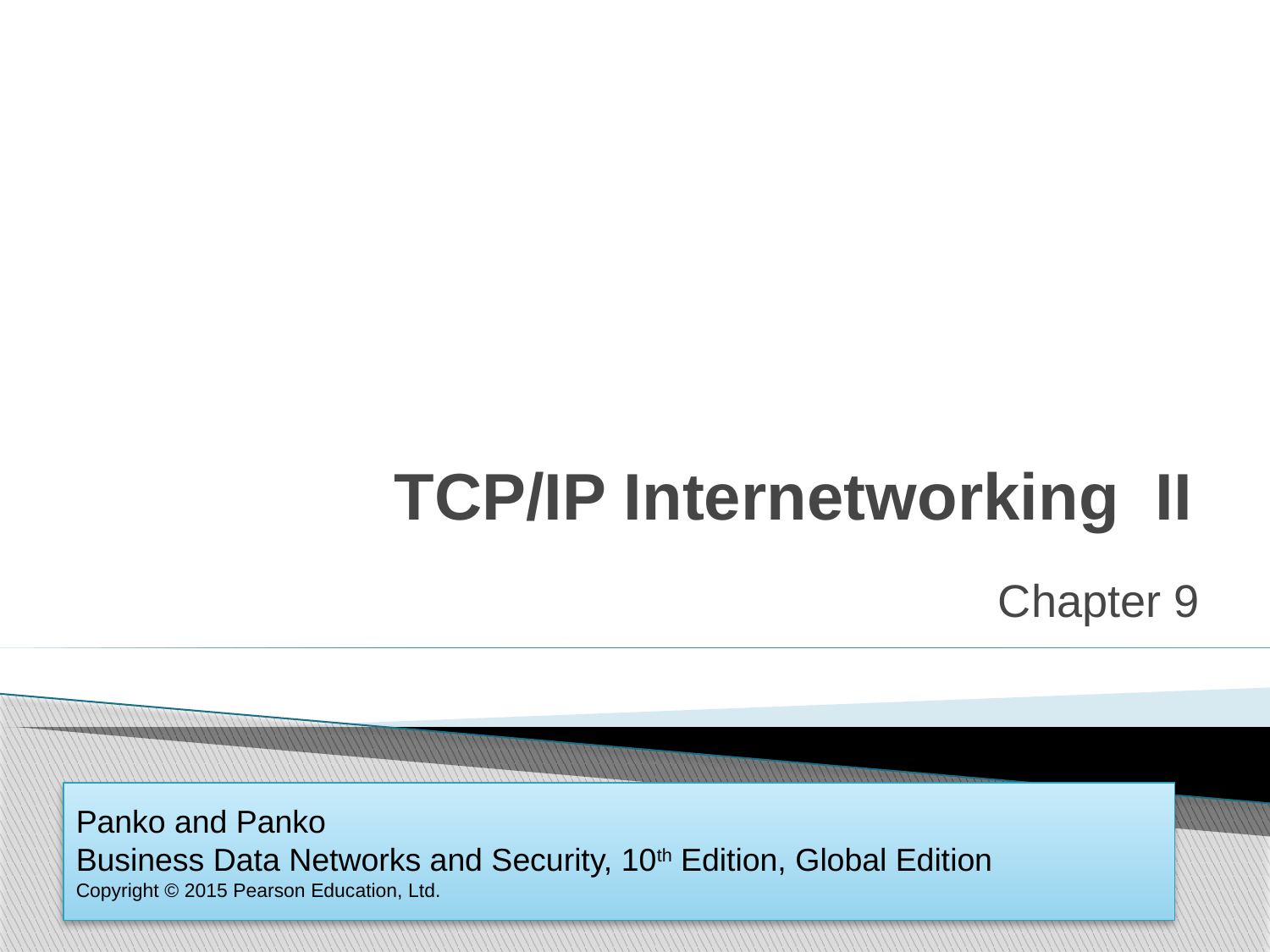

# TCP/IP Internetworking  II
Chapter 9
Panko and Panko
Business Data Networks and Security, 10th Edition, Global Edition
Copyright © 2015 Pearson Education, Ltd.